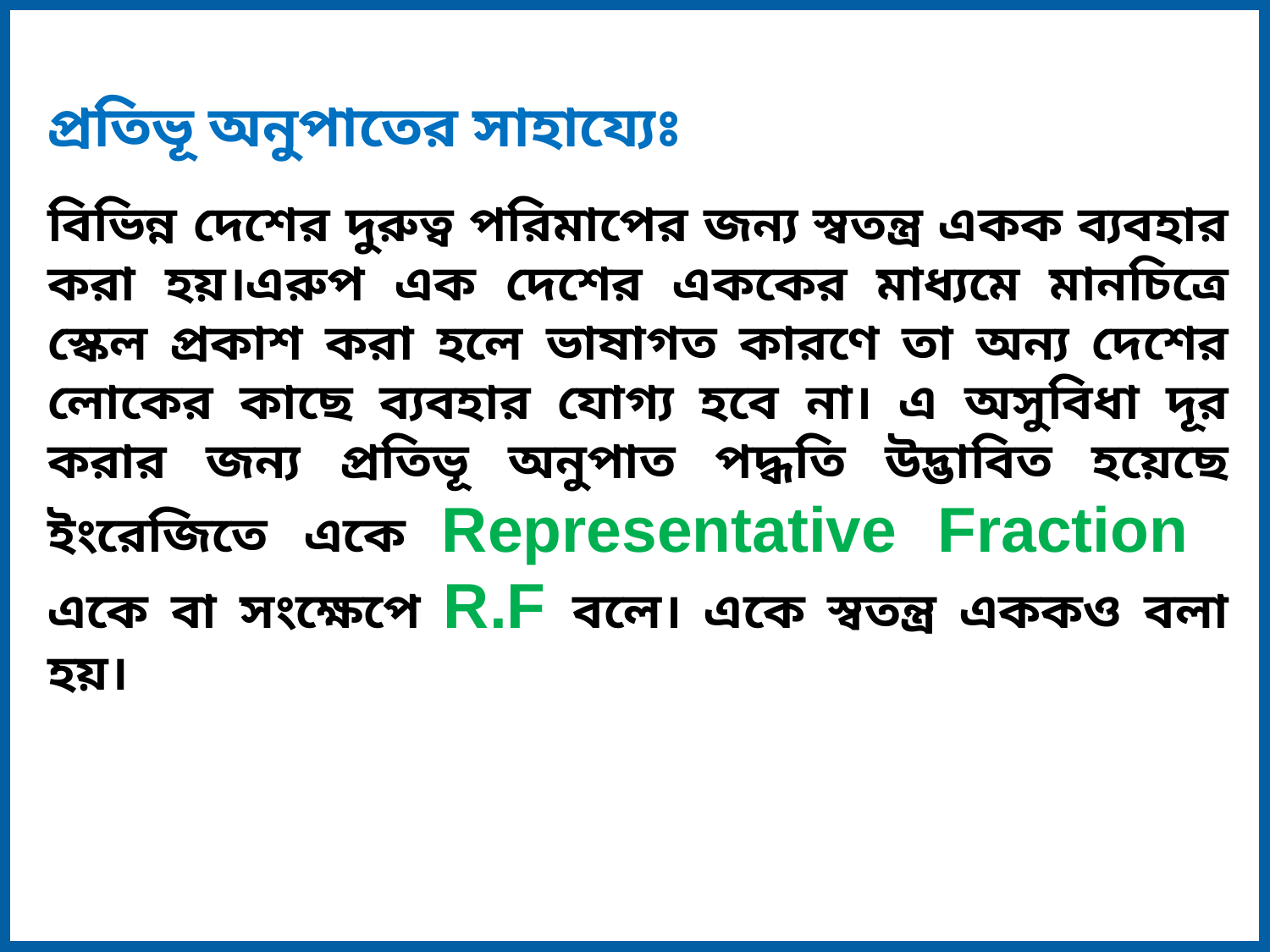

প্রতিভূ অনুপাতের সাহায্যেঃ

বিভিন্ন দেশের দুরুত্ব পরিমাপের জন্য স্বতন্ত্র একক ব্যবহার করা হয়।এরুপ এক দেশের এককের মাধ্যমে মানচিত্রে স্কেল প্রকাশ করা হলে ভাষাগত কারণে তা অন্য দেশের লোকের কাছে ব্যবহার যোগ্য হবে না। এ অসুবিধা দূর করার জন্য প্রতিভূ অনুপাত পদ্ধতি উদ্ভাবিত হয়েছে ইংরেজিতে একে Representative Fraction  একে বা সংক্ষেপে R.F বলে। একে স্বতন্ত্র এককও বলা হয়।